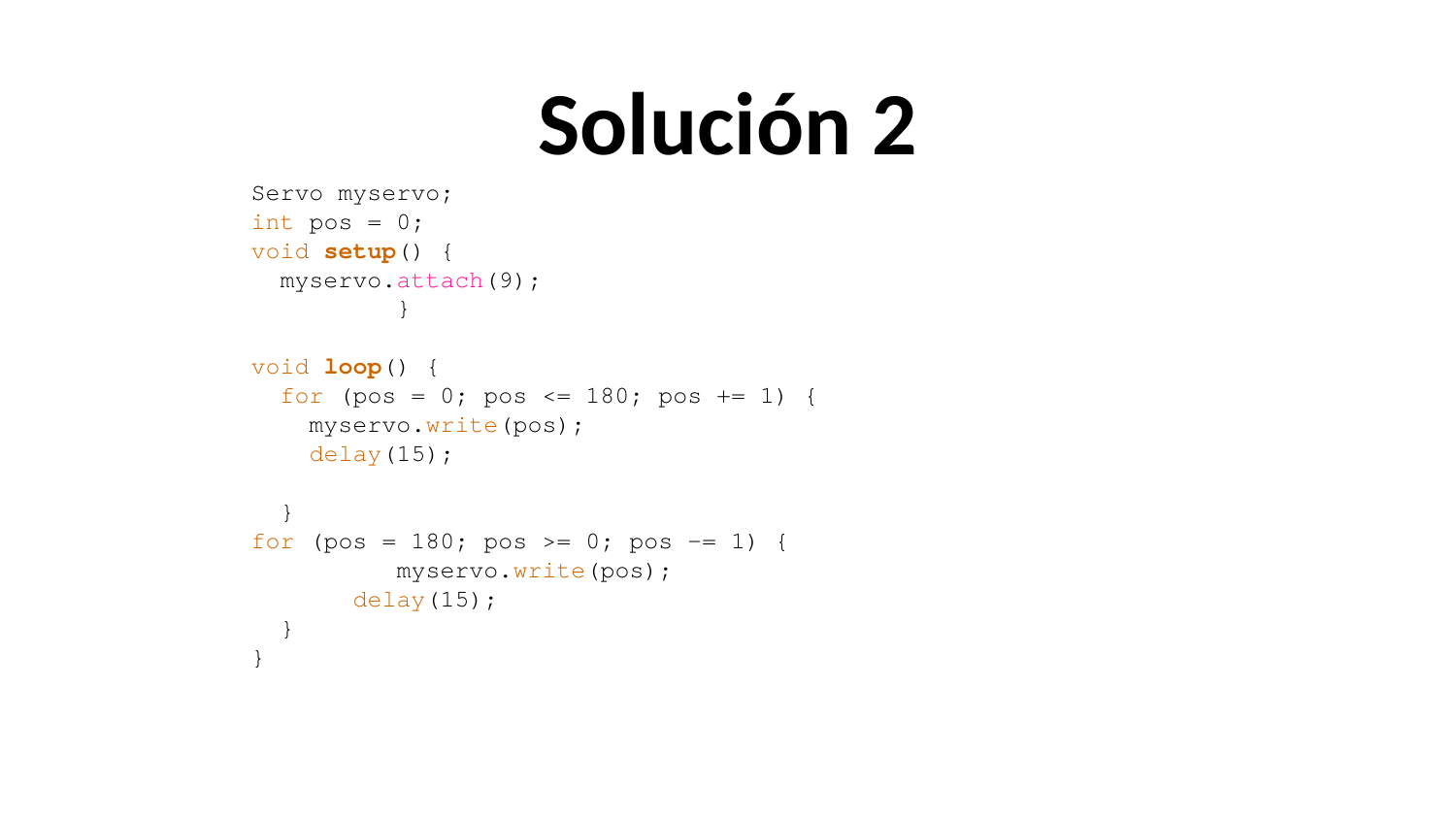

# Solución 2
Servo myservo;  
int pos = 0;    
void setup() {
  myservo.attach(9);
	}
void loop() {
  for (pos = 0; pos <= 180; pos += 1) { 
    myservo.write(pos);              
    delay(15);
  }
for (pos = 180; pos >= 0; pos -= 1) {
	myservo.write(pos);          
       delay(15);
  }
}